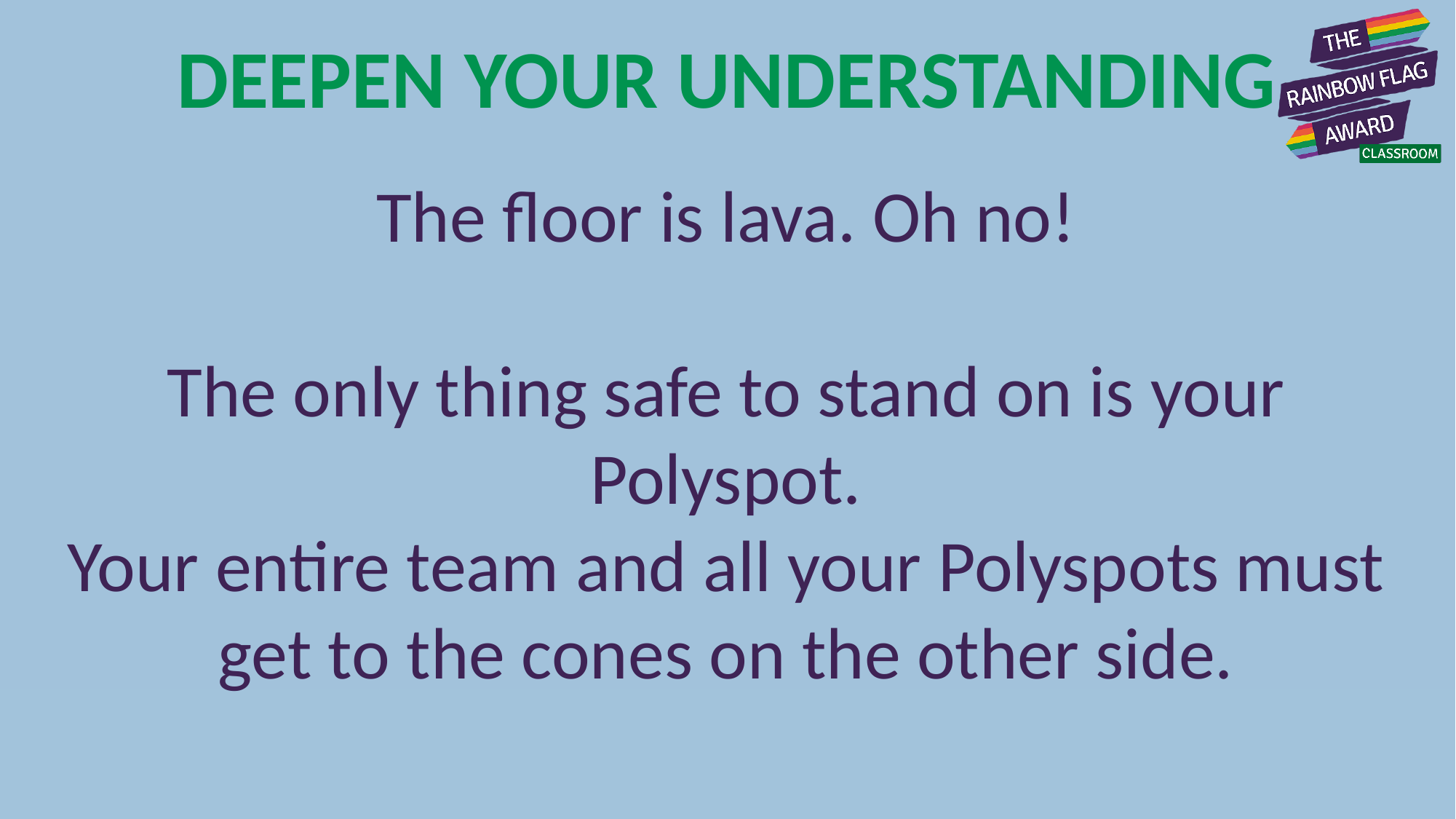

The floor is lava. Oh no!

The only thing safe to stand on is your Polyspot.
Your entire team and all your Polyspots must get to the cones on the other side.